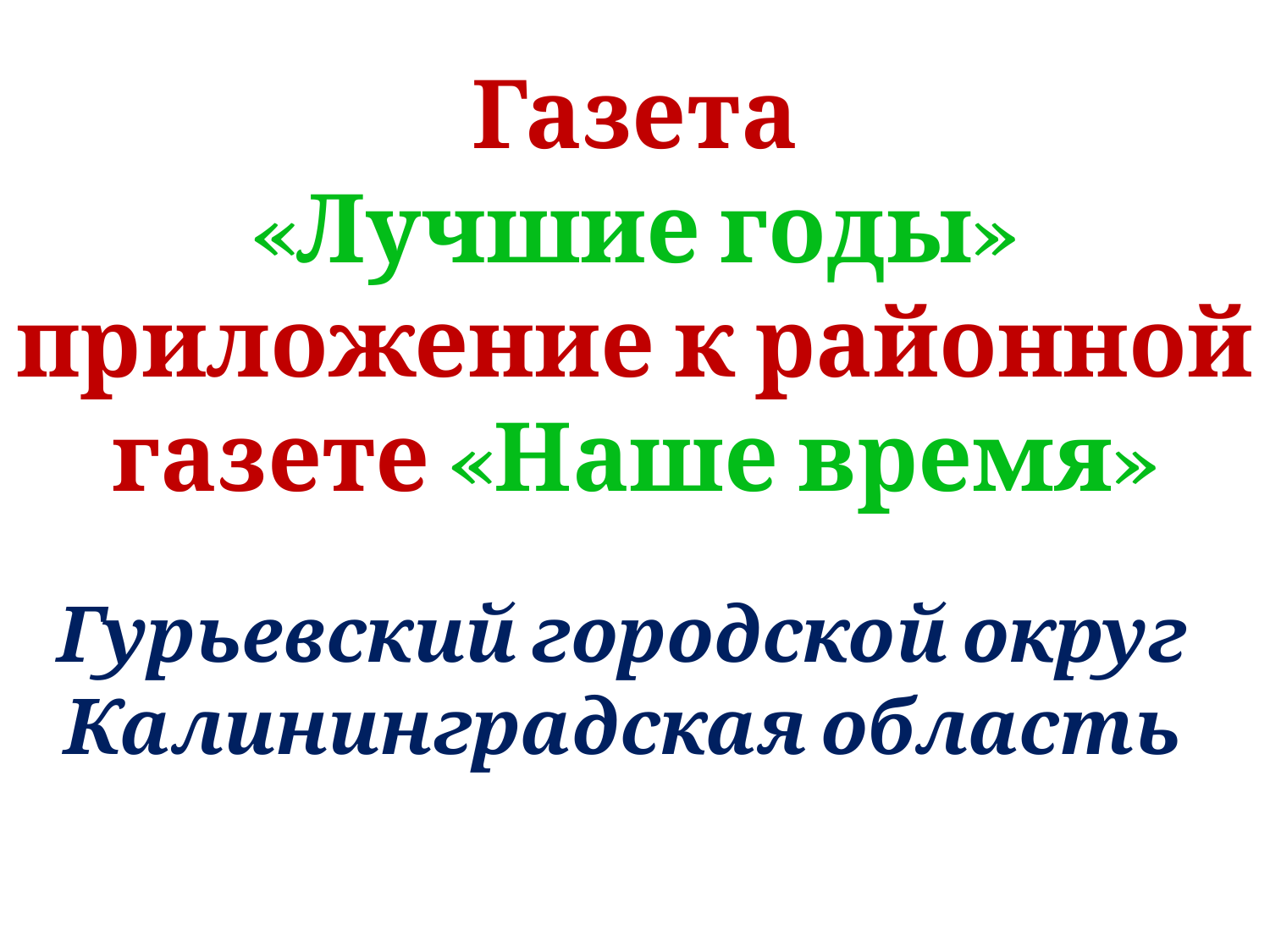

Газета
«Лучшие годы»
приложение к районной газете «Наше время»

# Гурьевский городской округ Калининградская область